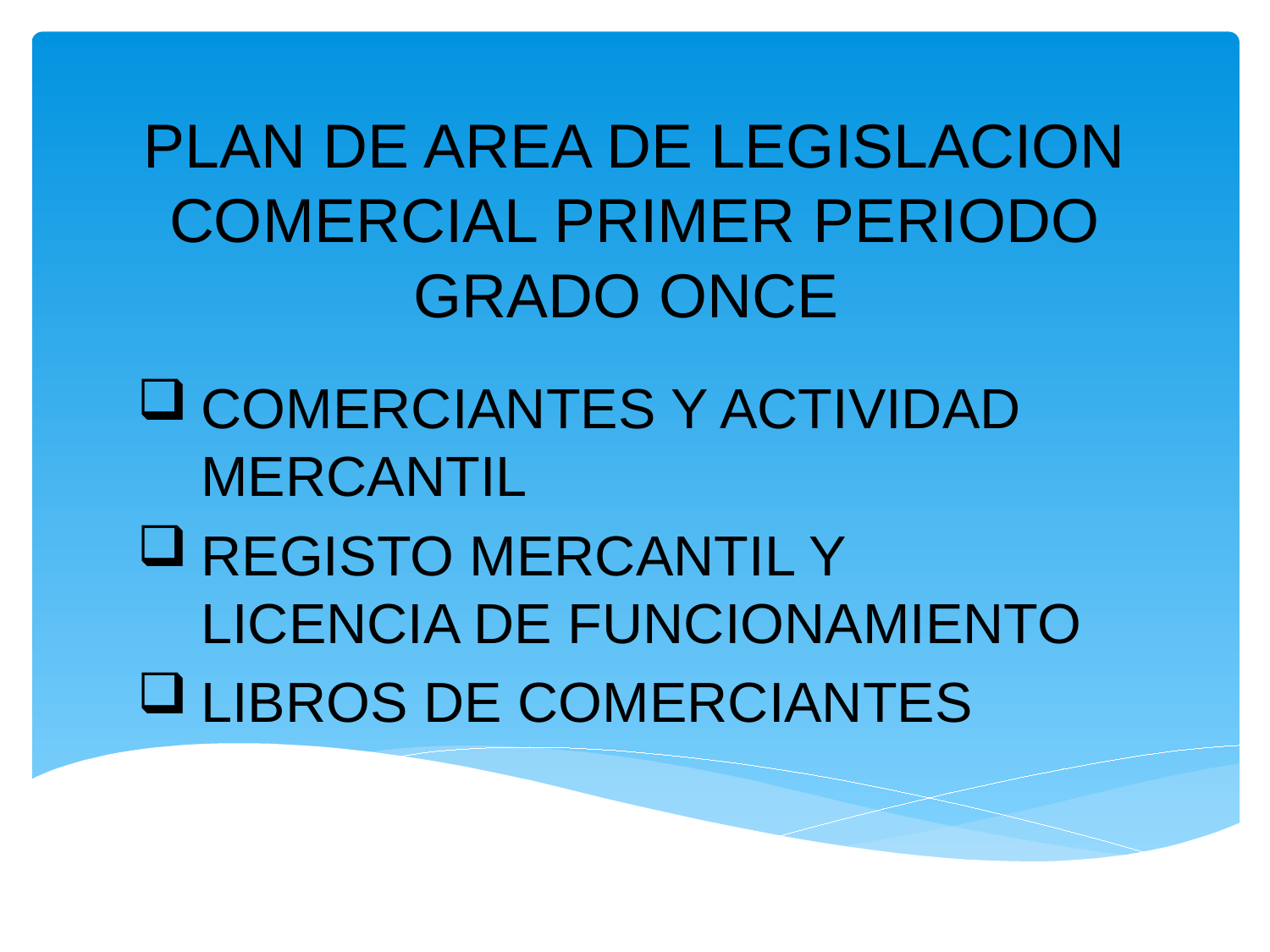

# PLAN DE AREA DE LEGISLACION COMERCIAL PRIMER PERIODO GRADO ONCE
COMERCIANTES Y ACTIVIDAD MERCANTIL
REGISTO MERCANTIL Y LICENCIA DE FUNCIONAMIENTO
LIBROS DE COMERCIANTES